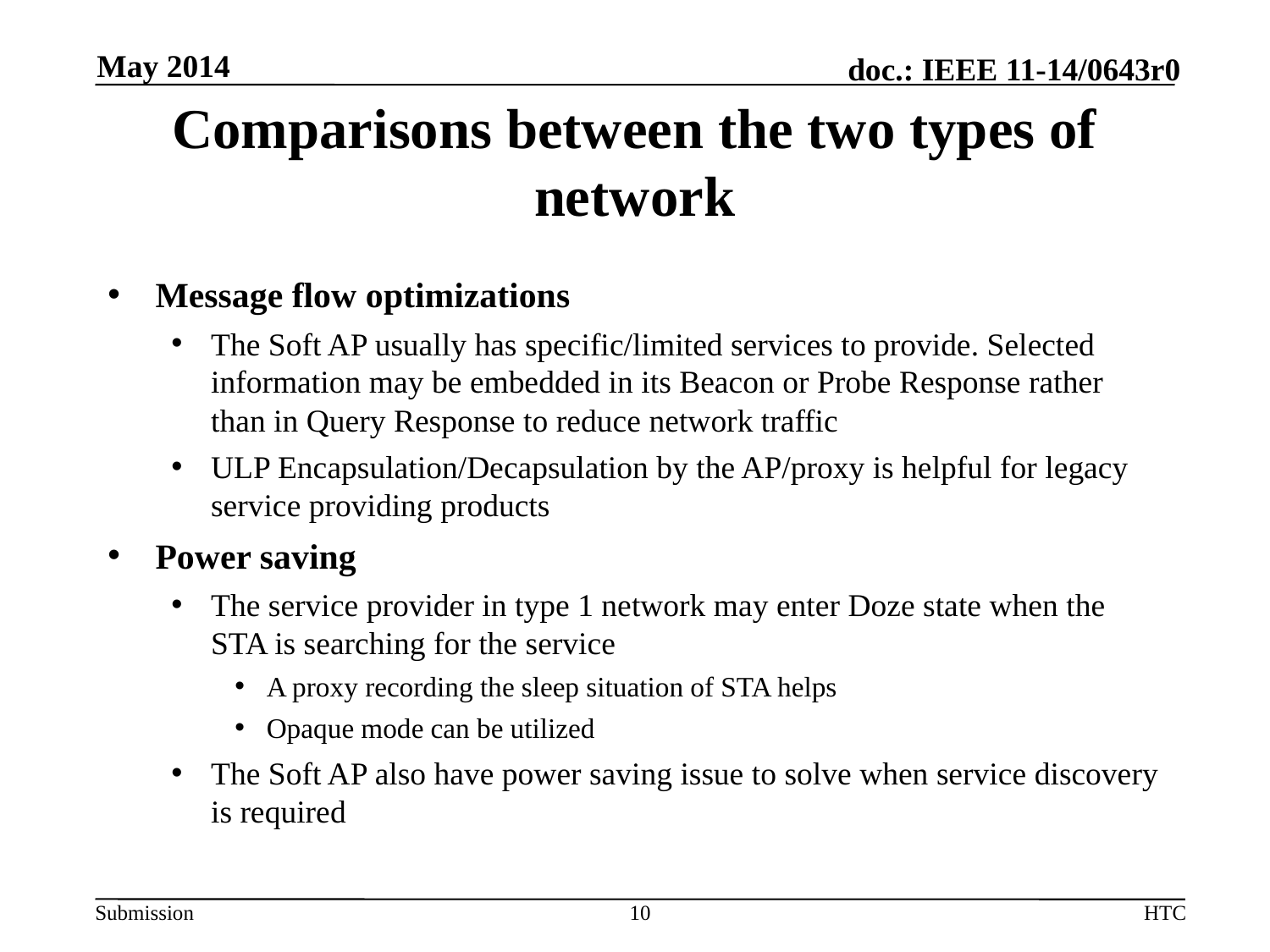

May 2014
# Comparisons between the two types of network
Message flow optimizations
The Soft AP usually has specific/limited services to provide. Selected information may be embedded in its Beacon or Probe Response rather than in Query Response to reduce network traffic
ULP Encapsulation/Decapsulation by the AP/proxy is helpful for legacy service providing products
Power saving
The service provider in type 1 network may enter Doze state when the STA is searching for the service
A proxy recording the sleep situation of STA helps
Opaque mode can be utilized
The Soft AP also have power saving issue to solve when service discovery is required
10
HTC